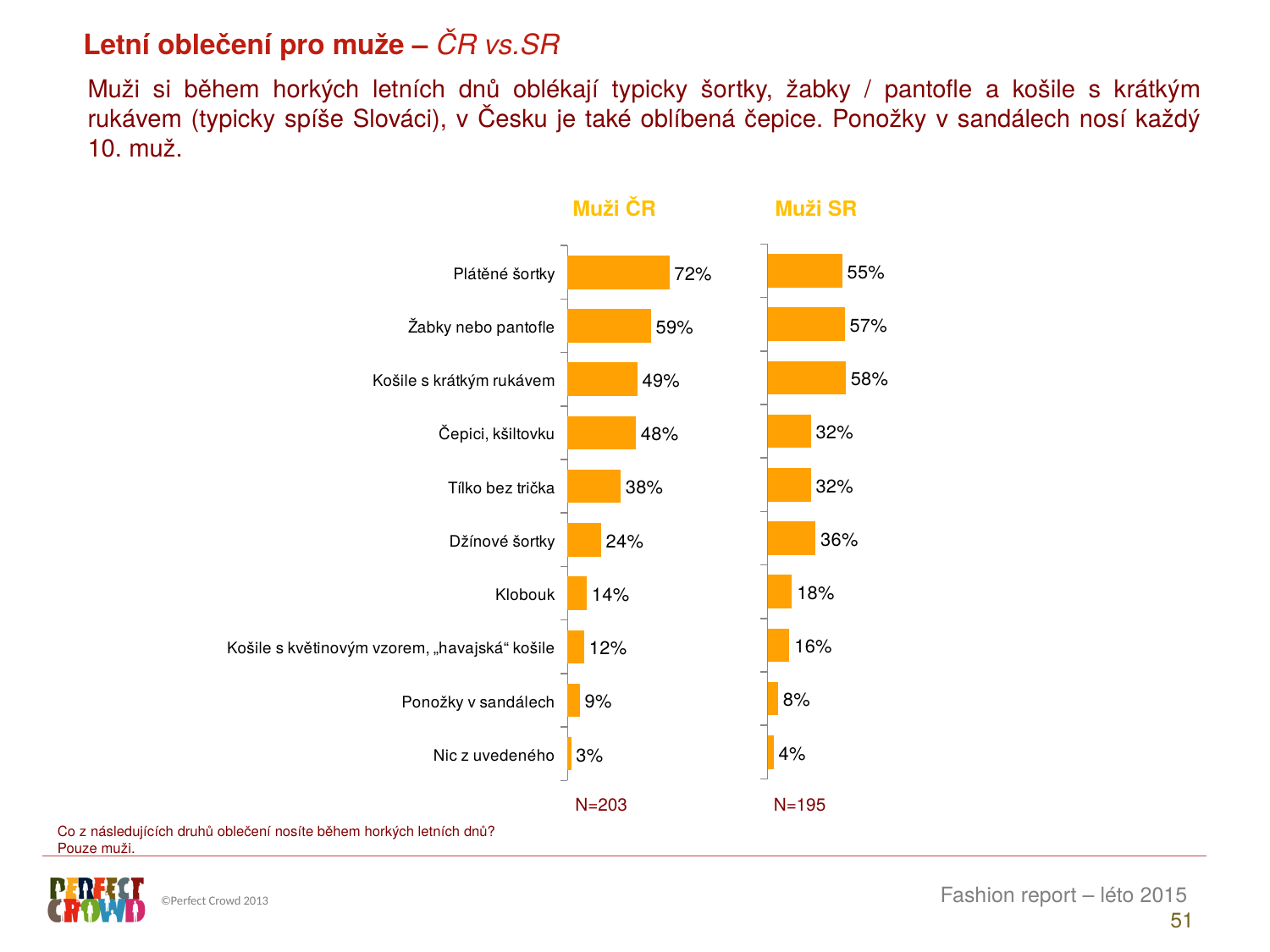

Letní oblečení pro muže – ČR vs.SR
Muži si během horkých letních dnů oblékají typicky šortky, žabky / pantofle a košile s krátkým rukávem (typicky spíše Slováci), v Česku je také oblíbená čepice. Ponožky v sandálech nosí každý 10. muž.
| Muži ČR | Muži SR |
| --- | --- |

### Chart

| Category | Muži SR |
|---|---|
| Nic z uvedeného | 4.429635488364175 |
| Ponožky v sandálech | 7.733779424697958 |
| Košile s květinovým vzorem, „havajská“ košile | 16.22523354206805 |
| Klobouk | 18.118486489769616 |
| Džínové šortky | 35.6274252297304 |
| Tílko bez trička | 32.10143965630249 |
| Čepici, kšiltovku | 32.1092086008493 |
| Košile s krátkým rukávem | 58.06940954970721 |
| Žabky nebo pantofle | 57.35448075353735 |
| Plátěné šortky | 55.48546842345507 |

### Chart

| Category | Muži ČR |
|---|---|
| Nic z uvedeného | 2.555109025848137 |
| Ponožky v sandálech | 8.645459728554945 |
| Košile s květinovým vzorem, „havajská“ košile | 11.823654437643851 |
| Klobouk | 13.656428530107071 |
| Džínové šortky | 23.627943990856988 |
| Tílko bez trička | 37.716538977492334 |
| Čepici, kšiltovku | 48.47093269626374 |
| Košile s krátkým rukávem | 49.472093758388596 |
| Žabky nebo pantofle | 59.07445860194503 |
| Plátěné šortky | 72.26387740159454 |
| N=203 | N=195 |
| --- | --- |
Co z následujících druhů oblečení nosíte během horkých letních dnů?
Pouze muži.